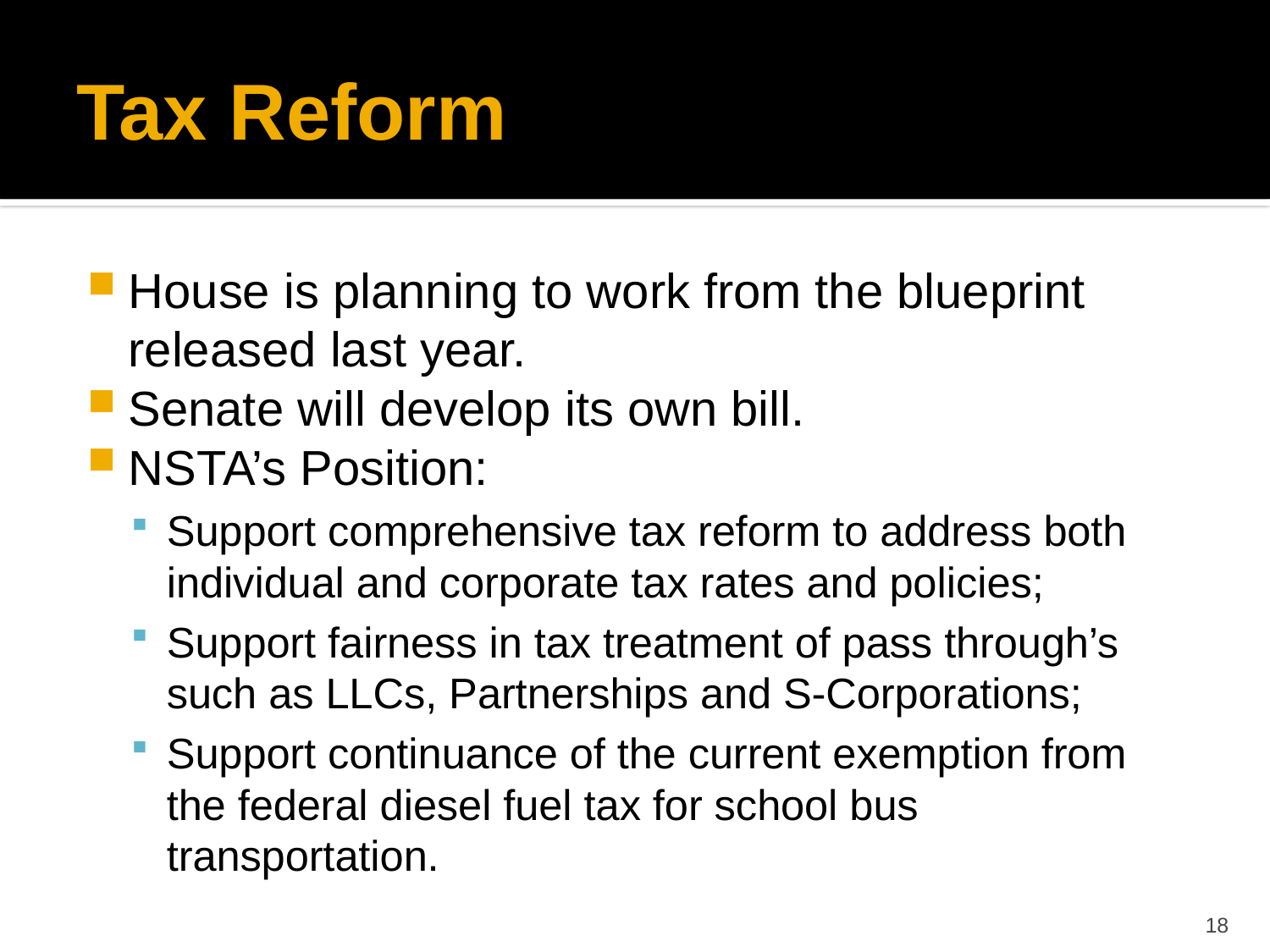

# Tax Reform
House is planning to work from the blueprint released last year.
Senate will develop its own bill.
NSTA’s Position:
Support comprehensive tax reform to address both individual and corporate tax rates and policies;
Support fairness in tax treatment of pass through’s such as LLCs, Partnerships and S-Corporations;
Support continuance of the current exemption from the federal diesel fuel tax for school bus transportation.
18